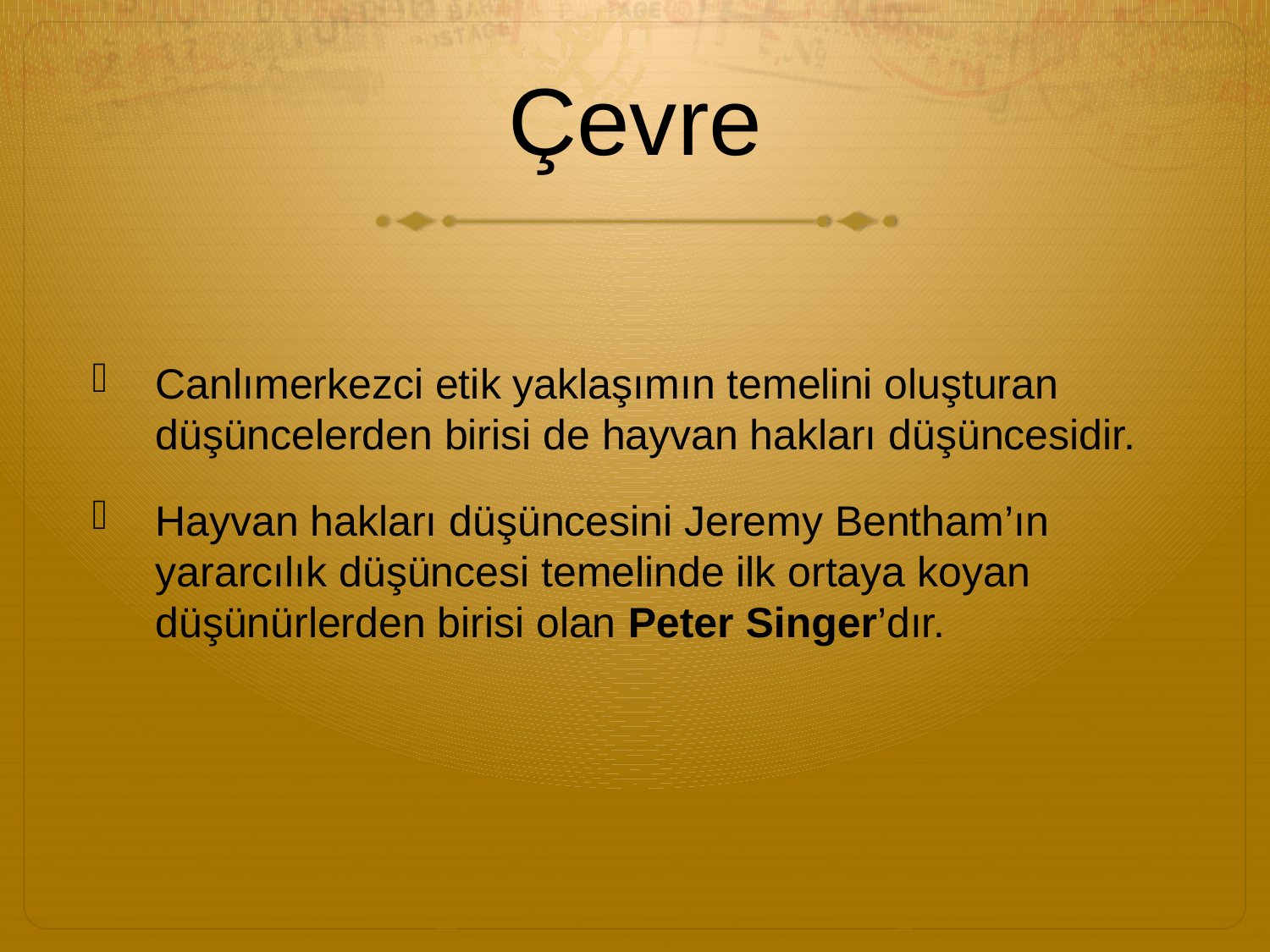

# Çevre

Canlımerkezci etik yaklaşımın temelini oluşturan düşüncelerden birisi de hayvan hakları düşüncesidir.
Hayvan hakları düşüncesini Jeremy Bentham’ın yararcılık düşüncesi temelinde ilk ortaya koyan düşünürlerden birisi olan Peter Singer’dır.